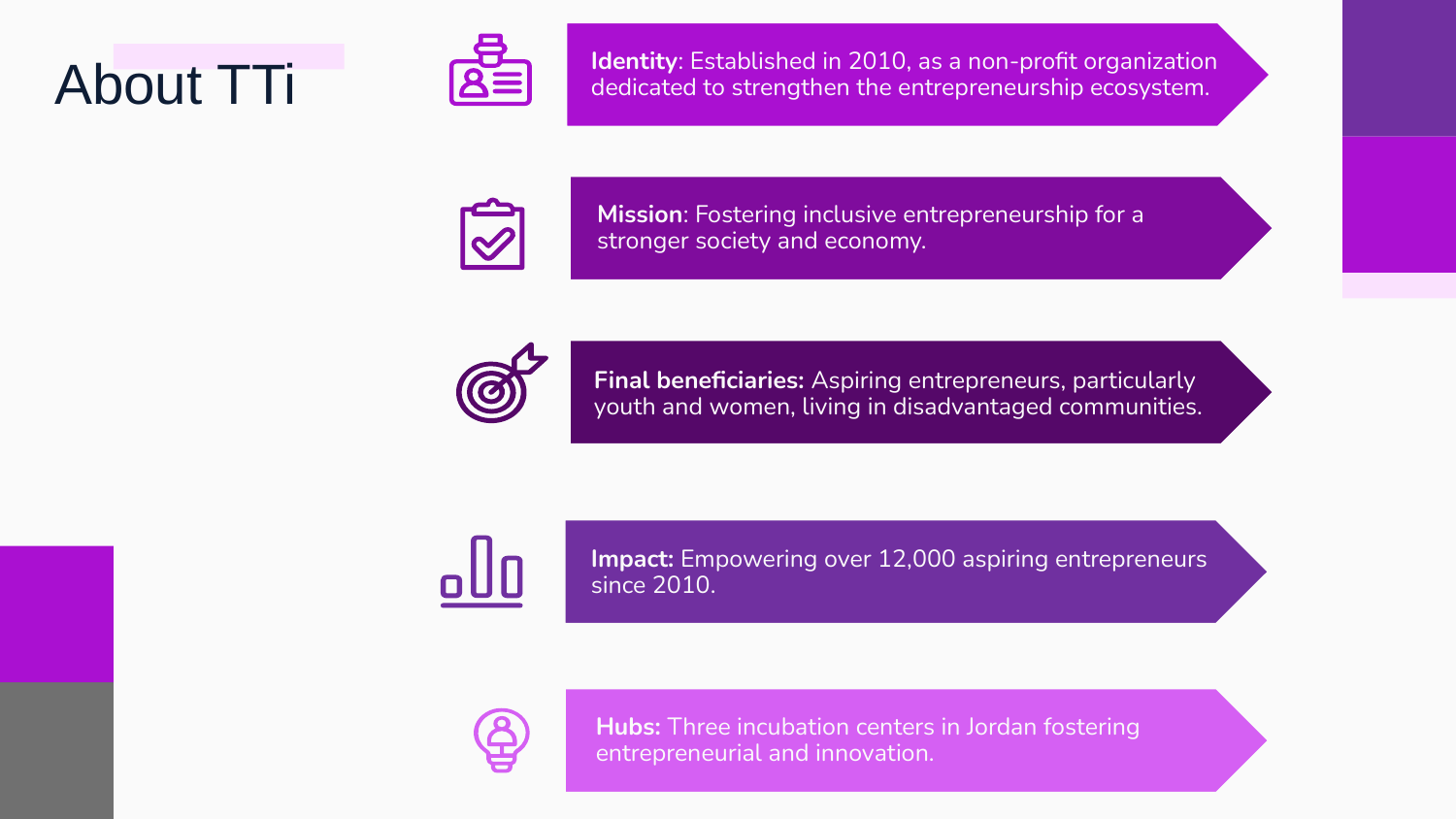

Identity: Established in 2010, as a non-profit organization dedicated to strengthen the entrepreneurship ecosystem.
About TTi

Mission: Fostering inclusive entrepreneurship for a stronger society and economy.

Final beneficiaries: Aspiring entrepreneurs, particularly youth and women, living in disadvantaged communities.

Impact: Empowering over 12,000 aspiring entrepreneurs since 2010.

Hubs: Three incubation centers in Jordan fostering entrepreneurial and innovation.